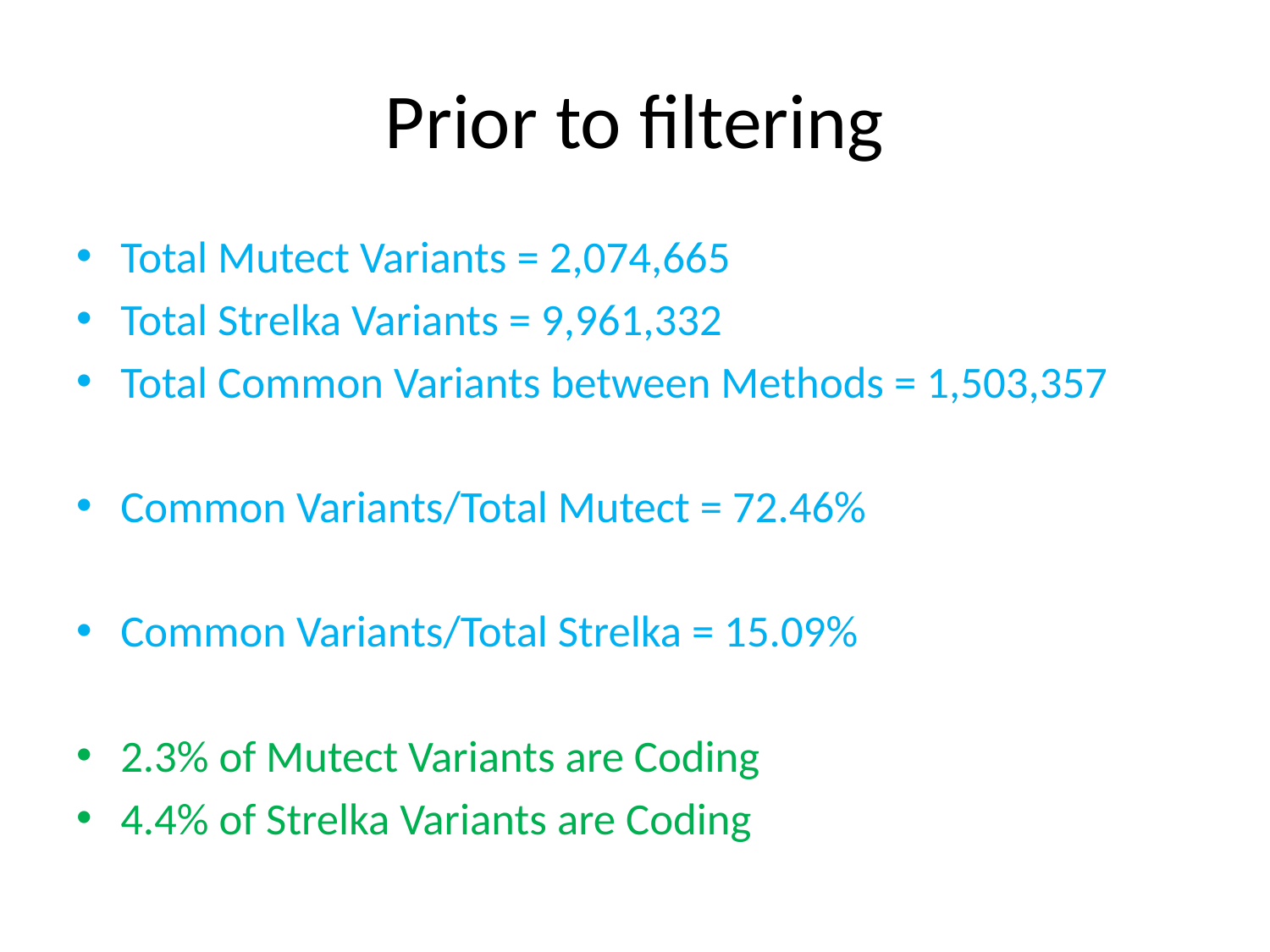

# Prior to filtering
Total Mutect Variants = 2,074,665
Total Strelka Variants = 9,961,332
Total Common Variants between Methods = 1,503,357

Common Variants/Total Mutect = 72.46%

Common Variants/Total Strelka = 15.09%

2.3% of Mutect Variants are Coding
4.4% of Strelka Variants are Coding